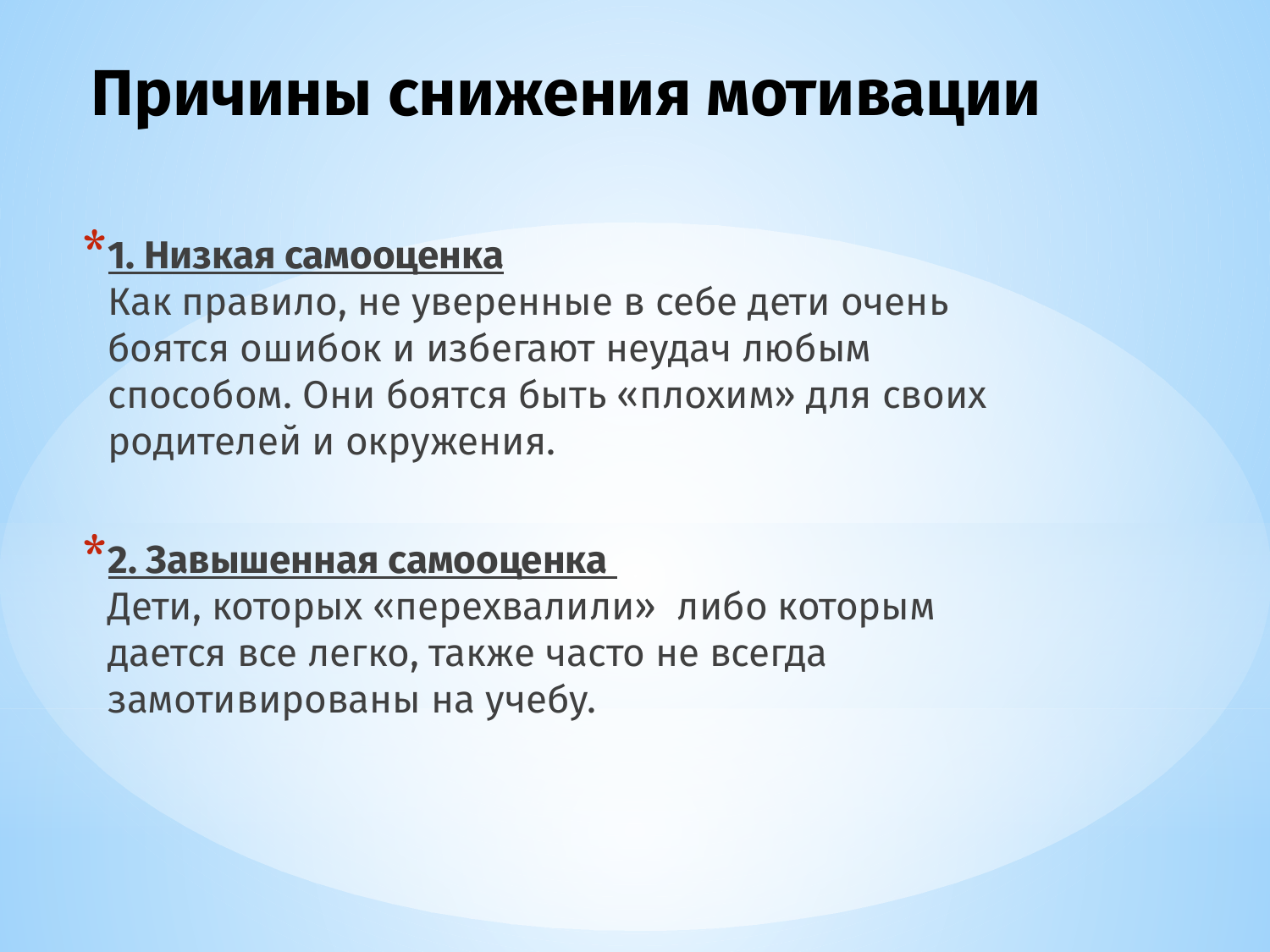

# Причины снижения мотивации
1. Низкая самооценка 
Как правило, не уверенные в себе дети очень боятся ошибок и избегают неудач любым способом. Они боятся быть «плохим» для своих родителей и окружения.

2. Завышенная самооценка 
Дети, которых «перехвалили»  либо которым дается все легко, также часто не всегда замотивированы на учебу.